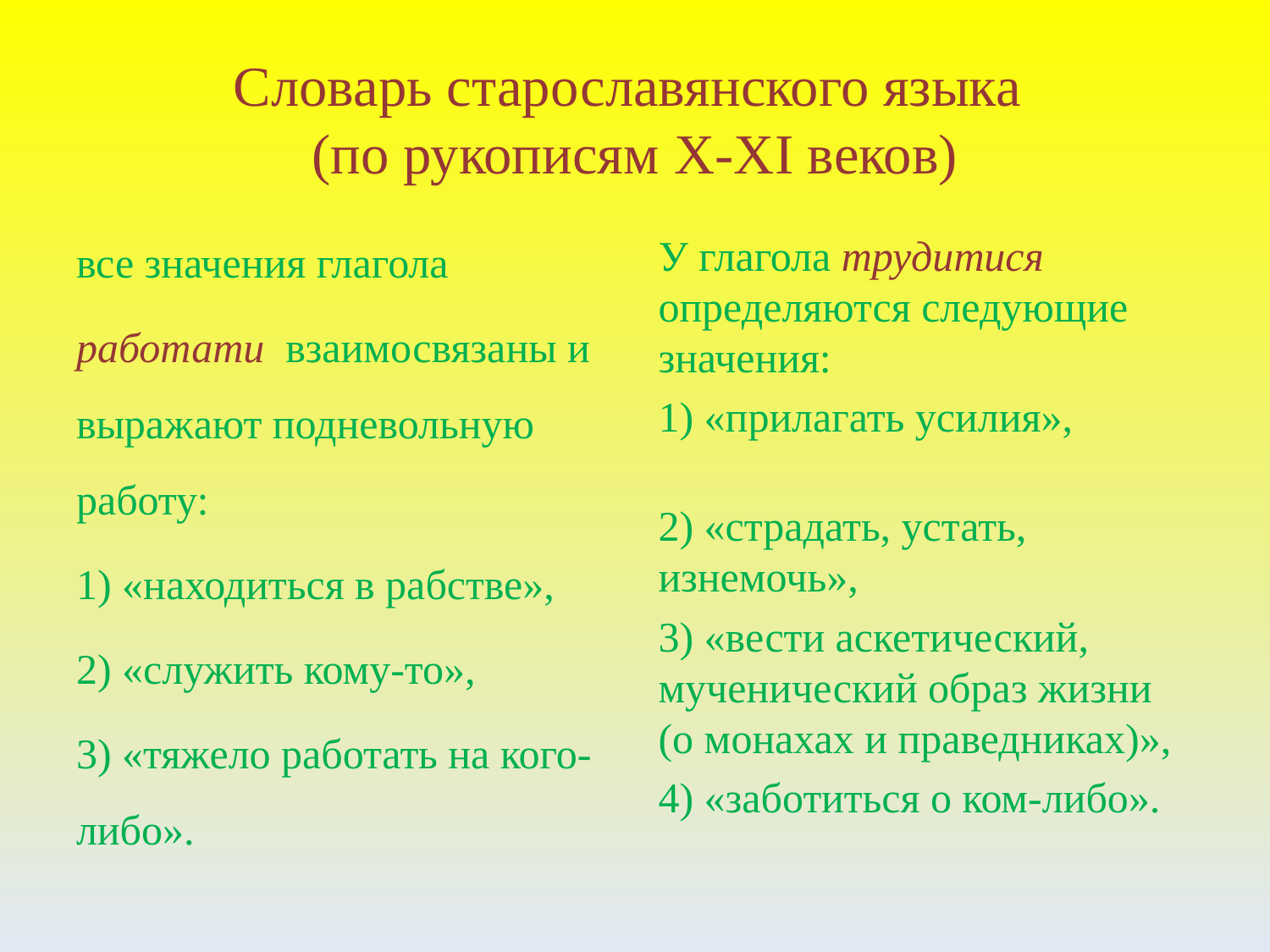

# Словарь старославянского языка (по рукописям X-XI веков)
все значения глагола
работати  взаимосвязаны и выражают подневольную работу:
1) «находиться в рабстве»,
2) «служить кому-то»,
3) «тяжело работать на кого-либо».
У глагола трудитися  определяются следующие значения:
1) «прилагать усилия»,
2) «страдать, устать, изнемочь»,
3) «вести аскетический, мученический образ жизни (о монахах и праведниках)»,
4) «заботиться о ком-либо».